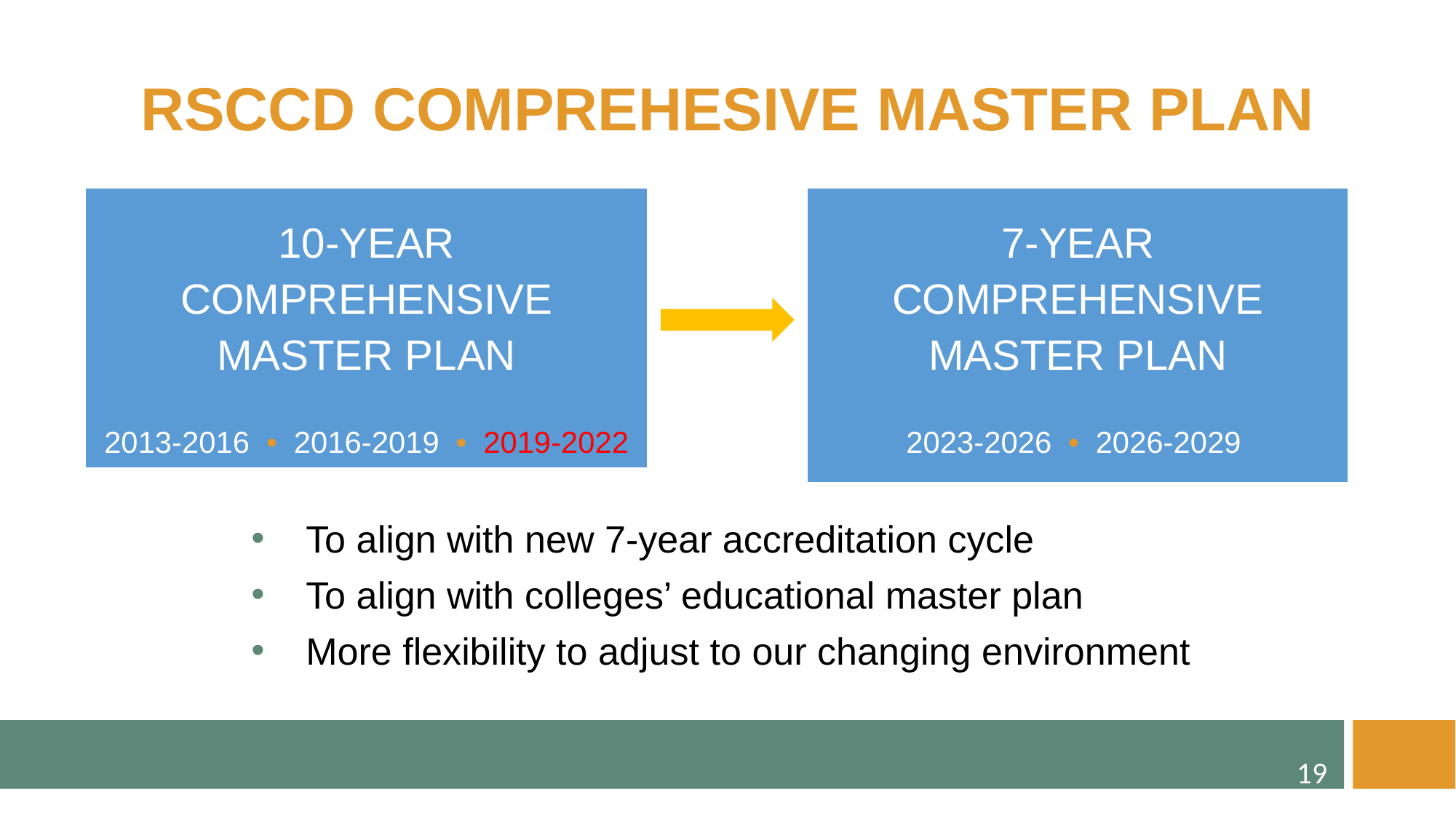

RSCCD COMPREHESIVE MASTER PLAN

10-YEAR COMPREHENSIVE MASTER PLAN

2013-2016  •  2016-2019  •  2019-2022

7-YEAR COMPREHENSIVE MASTER PLAN

2023-2026  •  2026-2029

To align with new 7-year accreditation cycle
To align with colleges’ educational master plan
More flexibility to adjust to our changing environment

19